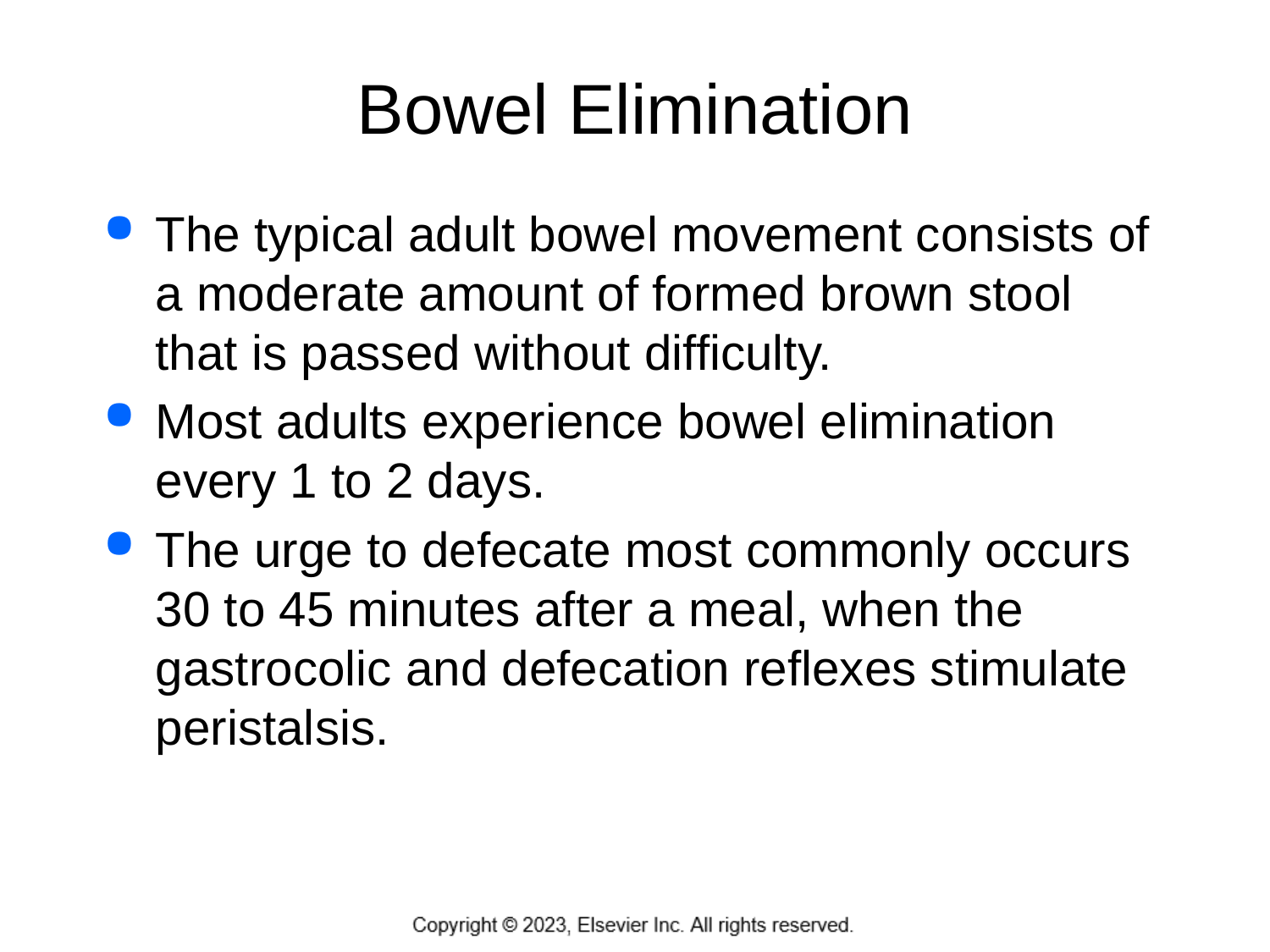

# Bowel Elimination
The typical adult bowel movement consists of a moderate amount of formed brown stool that is passed without difficulty.
Most adults experience bowel elimination every 1 to 2 days.
The urge to defecate most commonly occurs 30 to 45 minutes after a meal, when the gastrocolic and defecation reflexes stimulate peristalsis.